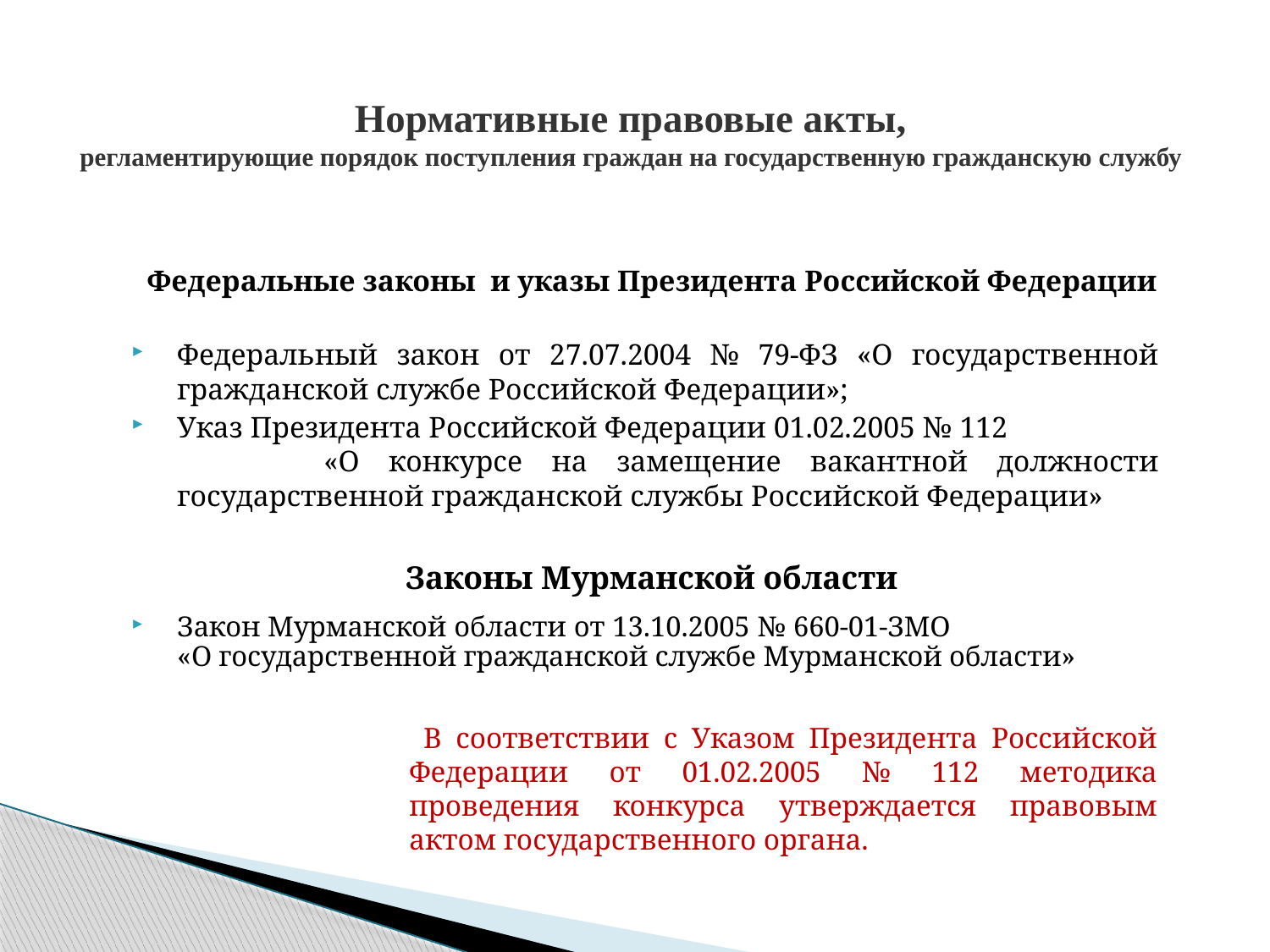

# Нормативные правовые акты, регламентирующие порядок поступления граждан на государственную гражданскую службу
Федеральные законы  и указы Президента Российской Федерации

Федеральный закон от 27.07.2004 № 79-ФЗ «О государственной гражданской службе Российской Федерации»;
Указ Президента Российской Федерации 01.02.2005 № 112                          «О конкурсе на замещение вакантной должности государственной гражданской службы Российской Федерации»

Законы Мурманской области

Закон Мурманской области от 13.10.2005 № 660-01-ЗМО                            «О государственной гражданской службе Мурманской области»

 В соответствии с Указом Президента Российской Федерации от 01.02.2005 № 112 методика проведения конкурса утверждается правовым актом государственного органа.